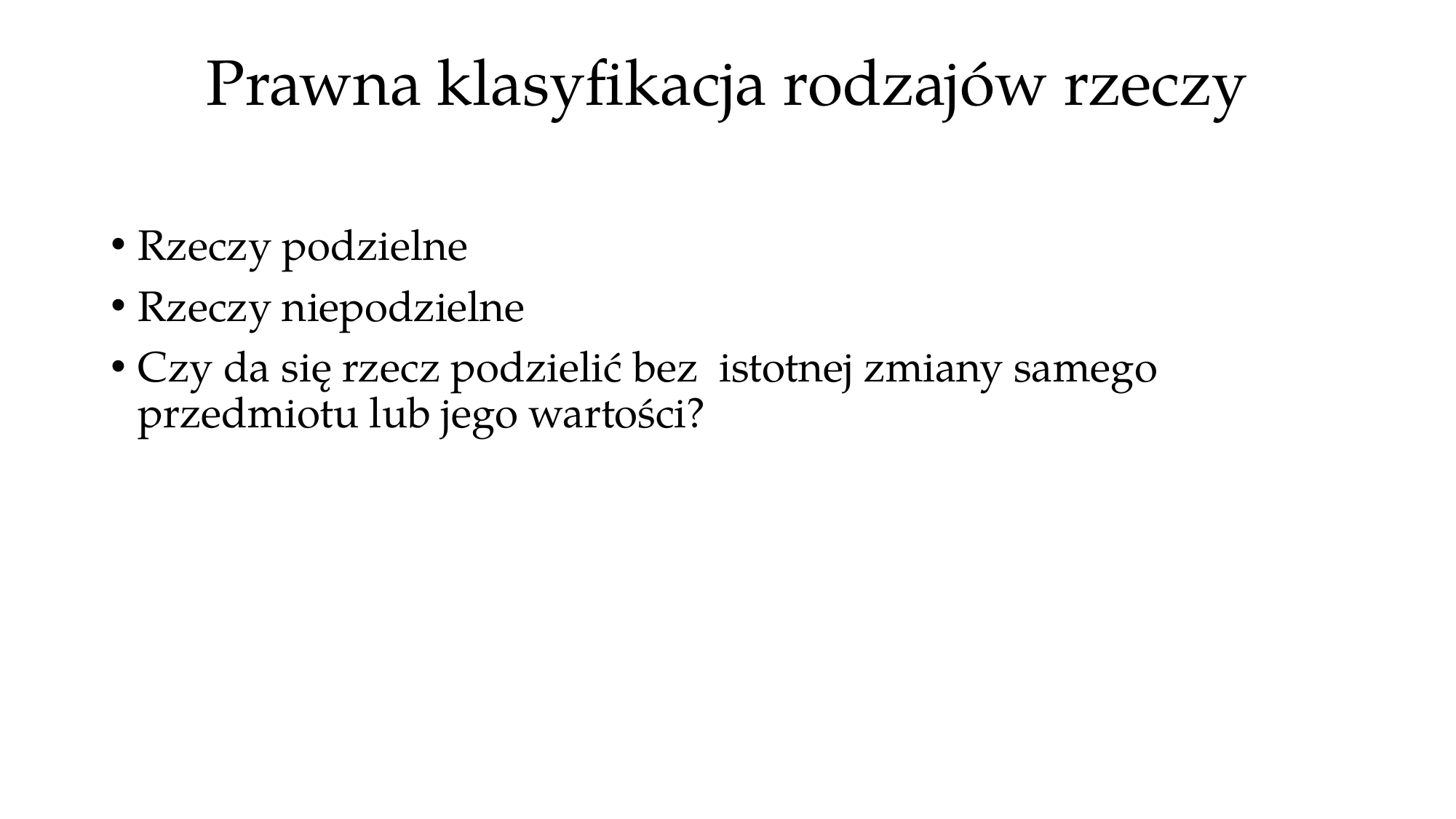

# Prawna klasyfikacja rodzajów rzeczy
Rzeczy podzielne
Rzeczy niepodzielne
Czy da się rzecz podzielić bez  istotnej zmiany samego przedmiotu lub jego wartości?